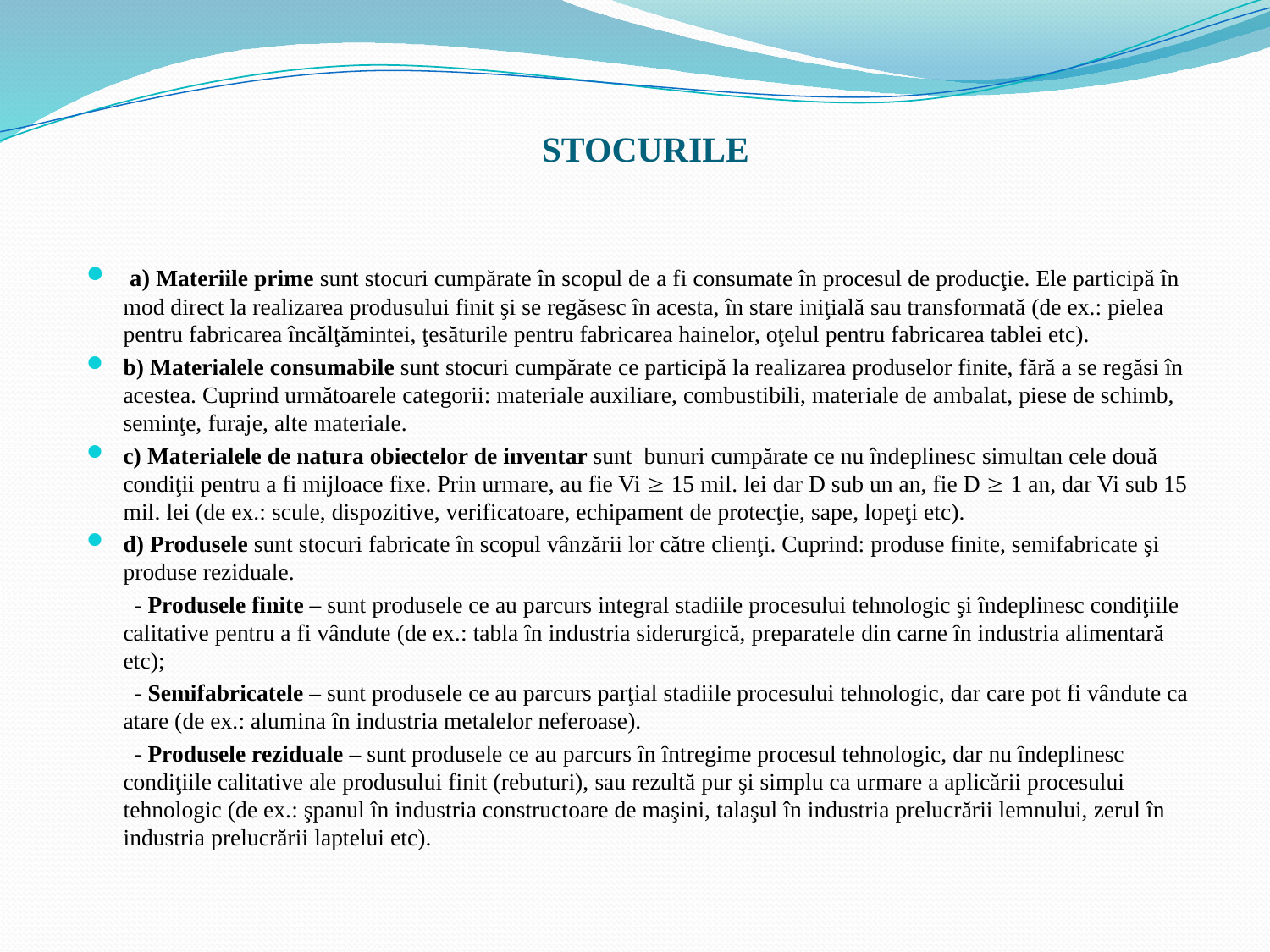

# STOCURILE

 a) Materiile prime sunt stocuri cumpărate în scopul de a fi consumate în procesul de producţie. Ele participă în mod direct la realizarea produsului finit şi se regăsesc în acesta, în stare iniţială sau transformată (de ex.: pielea pentru fabricarea încălţămintei, ţesăturile pentru fabricarea hainelor, oţelul pentru fabricarea tablei etc).
b) Materialele consumabile sunt stocuri cumpărate ce participă la realizarea produselor finite, fără a se regăsi în acestea. Cuprind următoarele categorii: materiale auxiliare, combustibili, materiale de ambalat, piese de schimb, seminţe, furaje, alte materiale.
c) Materialele de natura obiectelor de inventar sunt  bunuri cumpărate ce nu îndeplinesc simultan cele două condiţii pentru a fi mijloace fixe. Prin urmare, au fie Vi ≥ 15 mil. lei dar D sub un an, fie D ≥ 1 an, dar Vi sub 15 mil. lei (de ex.: scule, dispozitive, verificatoare, echipament de protecţie, sape, lopeţi etc).
d) Produsele sunt stocuri fabricate în scopul vânzării lor către clienţi. Cuprind: produse finite, semifabricate şi produse reziduale.
        - Produsele finite – sunt produsele ce au parcurs integral stadiile procesului tehnologic şi îndeplinesc condiţiile calitative pentru a fi vândute (de ex.: tabla în industria siderurgică, preparatele din carne în industria alimentară etc);
        - Semifabricatele – sunt produsele ce au parcurs parţial stadiile procesului tehnologic, dar care pot fi vândute ca atare (de ex.: alumina în industria metalelor neferoase).
        - Produsele reziduale – sunt produsele ce au parcurs în întregime procesul tehnologic, dar nu îndeplinesc condiţiile calitative ale produsului finit (rebuturi), sau rezultă pur şi simplu ca urmare a aplicării procesului tehnologic (de ex.: şpanul în industria constructoare de maşini, talaşul în industria prelucrării lemnului, zerul în industria prelucrării laptelui etc).